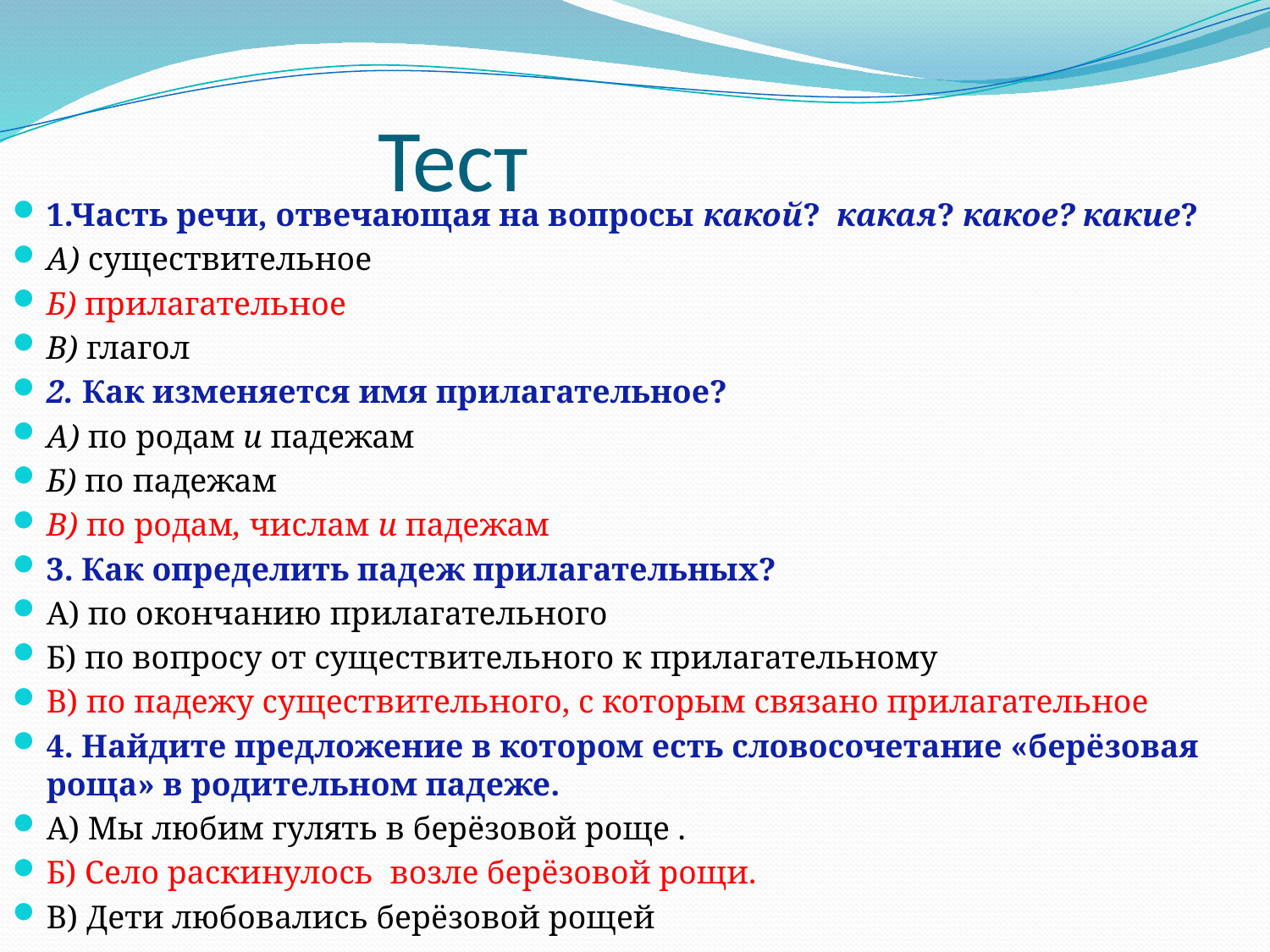

Тест
1.Часть речи, отвечающая на вопросы какой?  какая? какое? какие?
А) существительное
Б) прилагательное
В) глагол
2. Как изменяется имя прилагательное?
А) по родам и падежам
Б) по падежам
В) по родам, числам и падежам
3. Как определить падеж прилагательных?
А) по окончанию прилагательного
Б) по вопросу от существительного к прилагательному
В) по падежу существительного, с которым связано прилагательное
4. Найдите предложение в котором есть словосочетание «берёзовая роща» в родительном падеже.
А) Мы любим гулять в берёзовой роще .
Б) Село раскинулось  возле берёзовой рощи.
В) Дети любовались берёзовой рощей